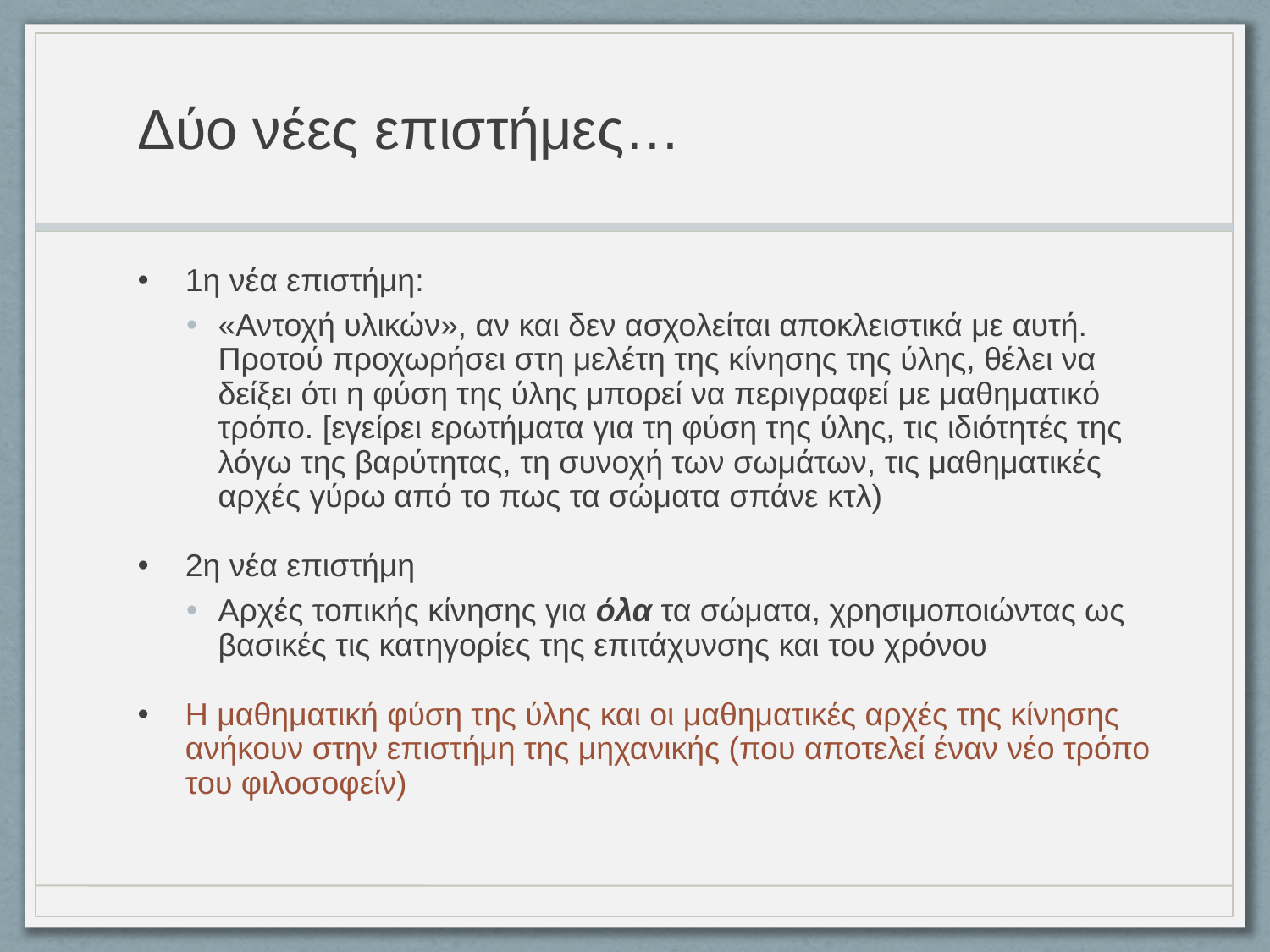

# Δύο νέες επιστήμες…
1η νέα επιστήμη:
«Αντοχή υλικών», αν και δεν ασχολείται αποκλειστικά με αυτή. Προτού προχωρήσει στη μελέτη της κίνησης της ύλης, θέλει να δείξει ότι η φύση της ύλης μπορεί να περιγραφεί με μαθηματικό τρόπο. [εγείρει ερωτήματα για τη φύση της ύλης, τις ιδιότητές της λόγω της βαρύτητας, τη συνοχή των σωμάτων, τις μαθηματικές αρχές γύρω από το πως τα σώματα σπάνε κτλ)
2η νέα επιστήμη
Αρχές τοπικής κίνησης για όλα τα σώματα, χρησιμοποιώντας ως βασικές τις κατηγορίες της επιτάχυνσης και του χρόνου
Η μαθηματική φύση της ύλης και οι μαθηματικές αρχές της κίνησης ανήκουν στην επιστήμη της μηχανικής (που αποτελεί έναν νέο τρόπο του φιλοσοφείν)